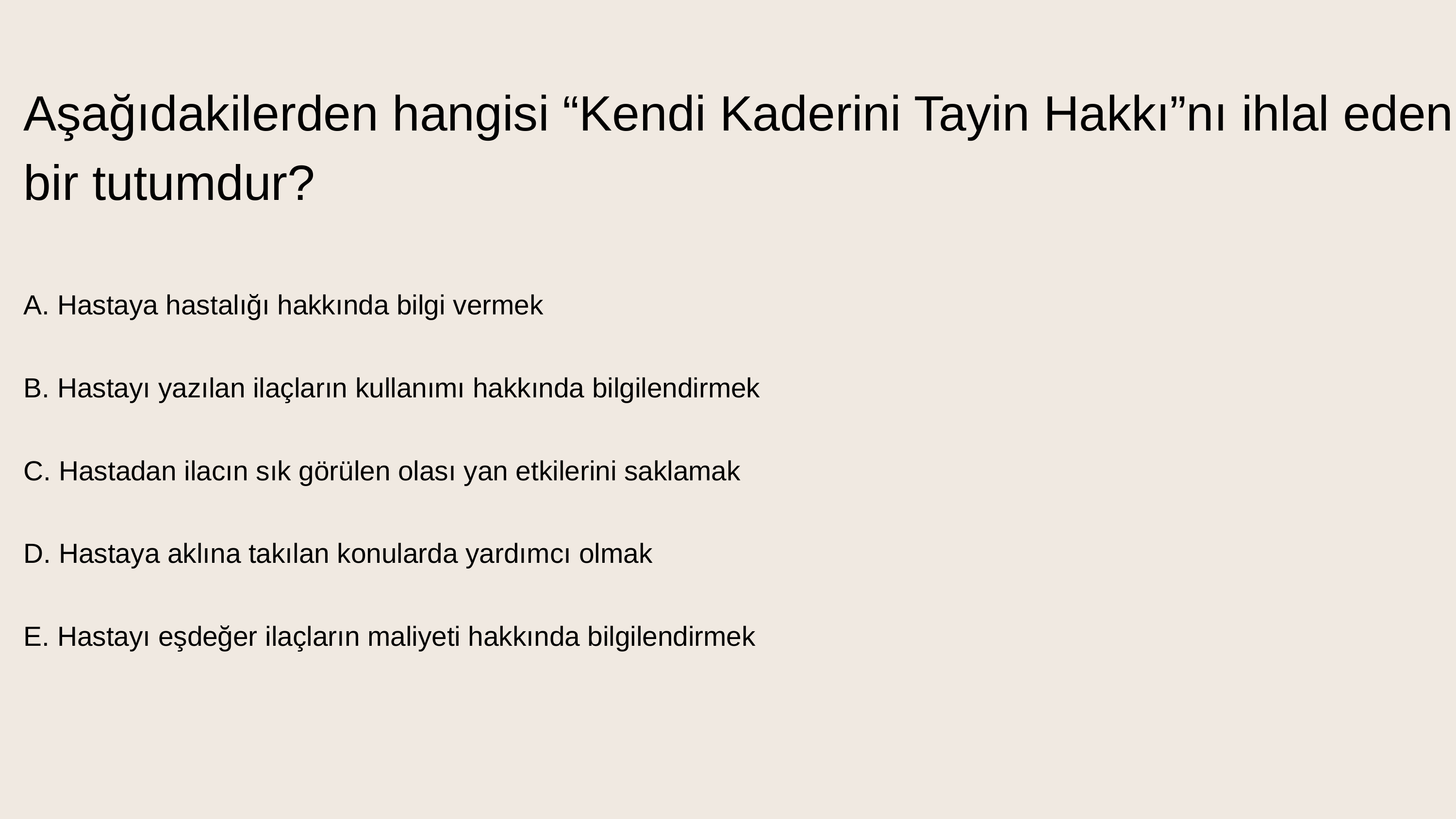

Aşağıdakilerden hangisi “Kendi Kaderini Tayin Hakkı”nı ihlal eden bir tutumdur?
A. Hastaya hastalığı hakkında bilgi vermek

B. Hastayı yazılan ilaçların kullanımı hakkında bilgilendirmek

C. Hastadan ilacın sık görülen olası yan etkilerini saklamak

D. Hastaya aklına takılan konularda yardımcı olmak

E. Hastayı eşdeğer ilaçların maliyeti hakkında bilgilendirmek